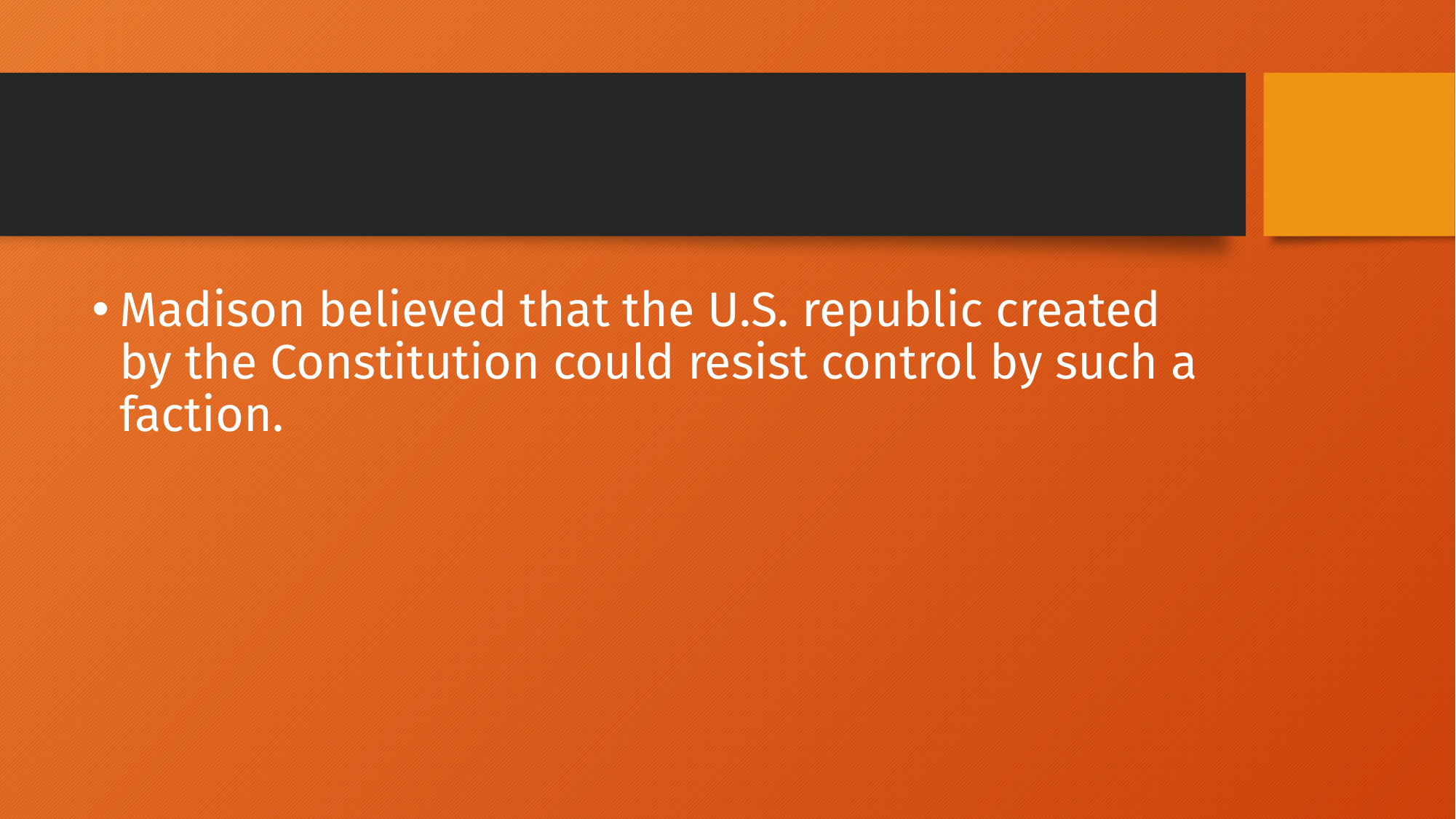

#
Madison believed that the U.S. republic created by the Constitution could resist control by such a faction.